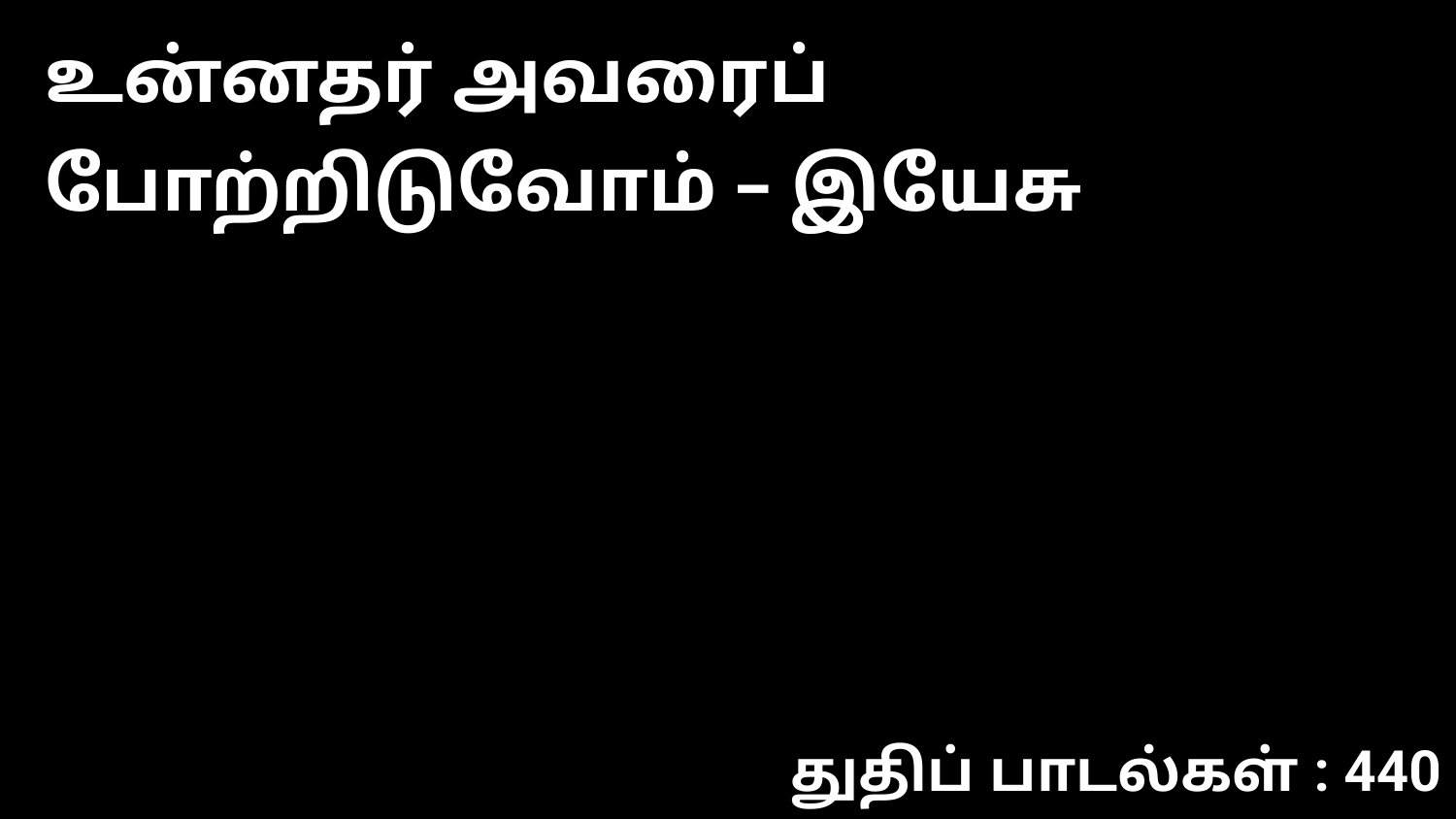

உன்னதர் அவரைப் போற்றிடுவோம் – இயேசு
துதிப் பாடல்கள் : 440